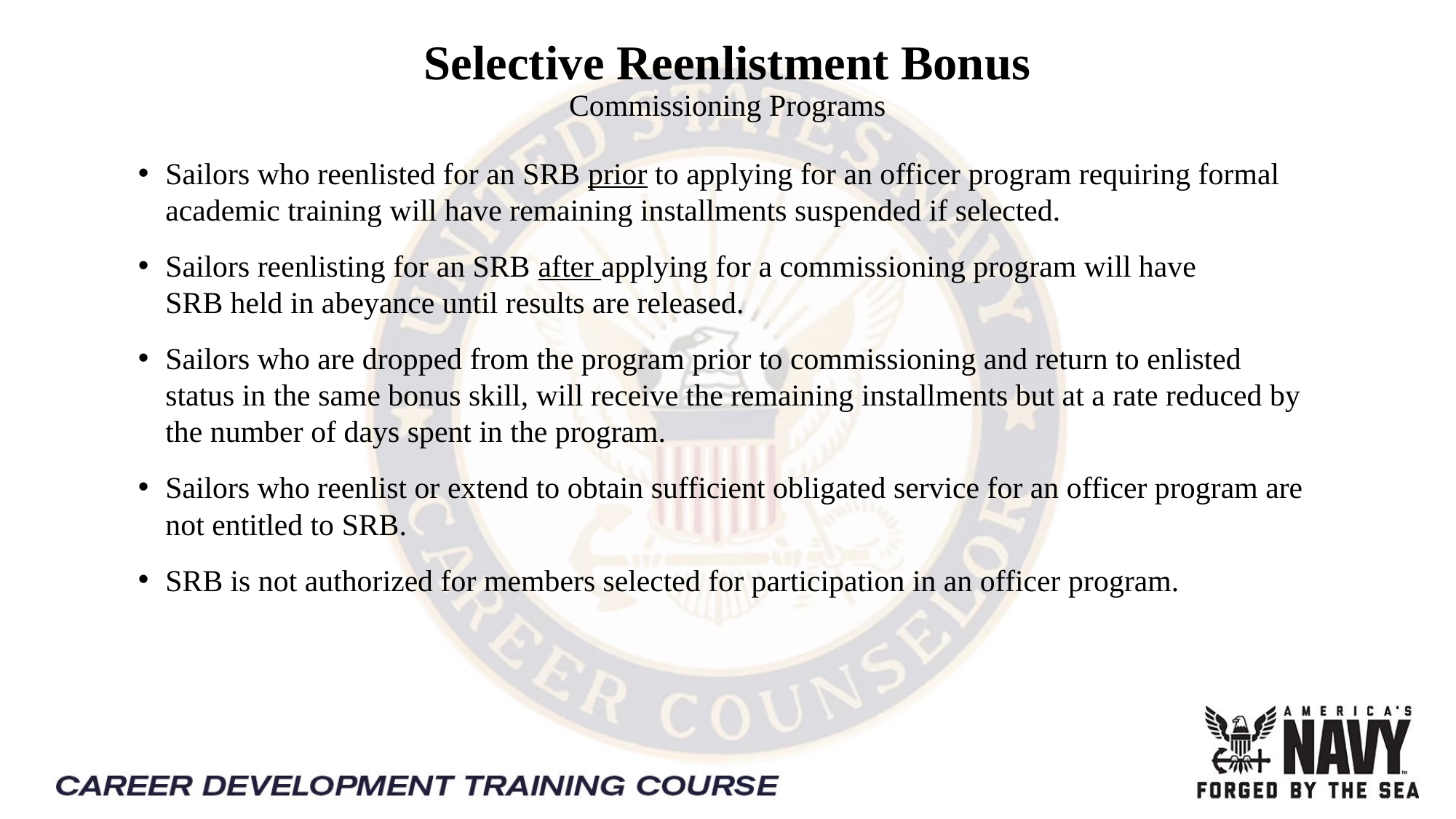

Selective Reenlistment Bonus
Commissioning Programs
Sailors who reenlisted for an SRB prior to applying for an officer program requiring formal academic training will have remaining installments suspended if selected.
Sailors reenlisting for an SRB after applying for a commissioning program will have SRB held in abeyance until results are released.
Sailors who are dropped from the program prior to commissioning and return to enlisted status in the same bonus skill, will receive the remaining installments but at a rate reduced by the number of days spent in the program.
Sailors who reenlist or extend to obtain sufficient obligated service for an officer program are not entitled to SRB.
SRB is not authorized for members selected for participation in an officer program.